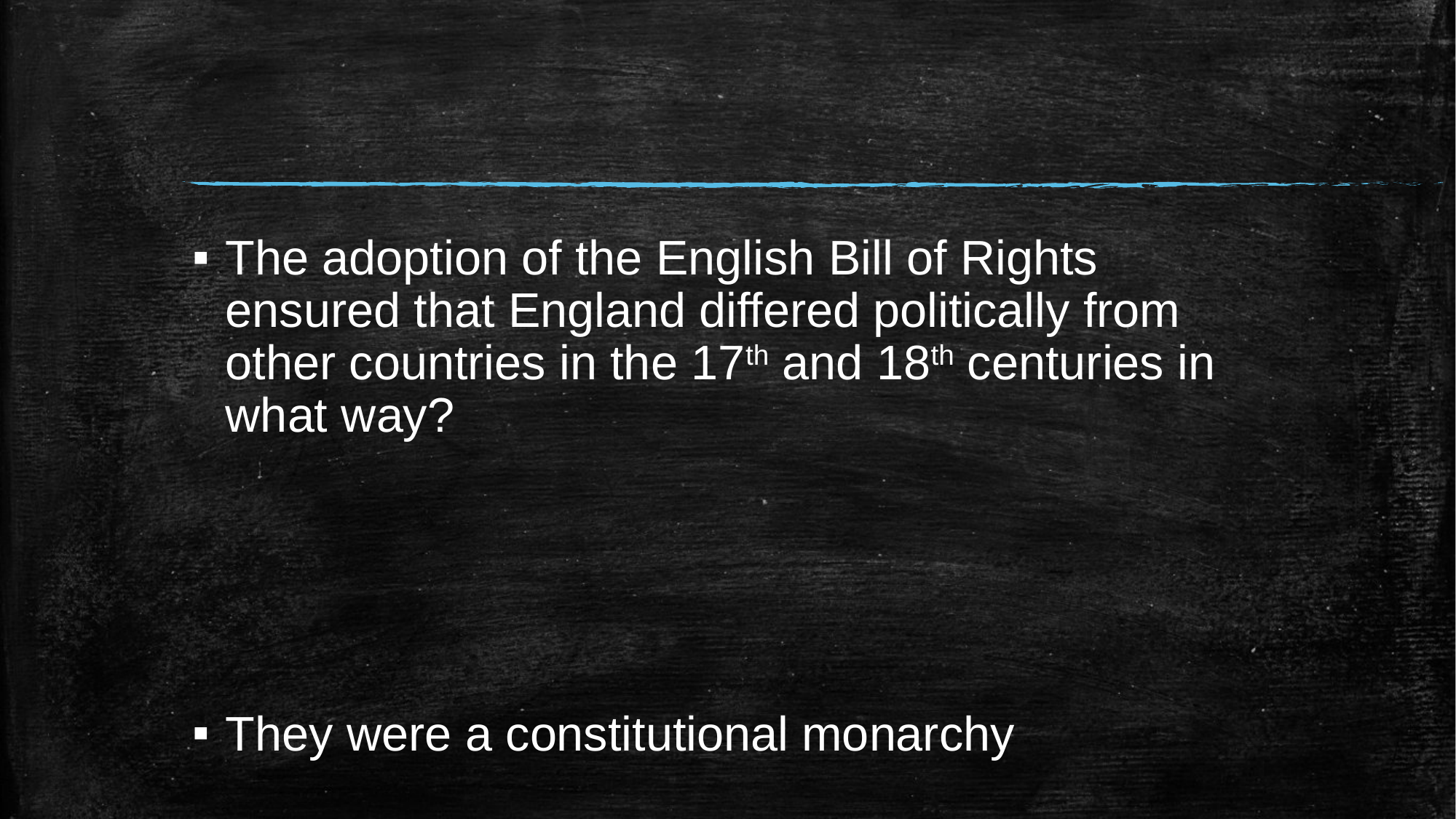

#
The adoption of the English Bill of Rights ensured that England differed politically from other countries in the 17th and 18th centuries in what way?

They were a constitutional monarchy